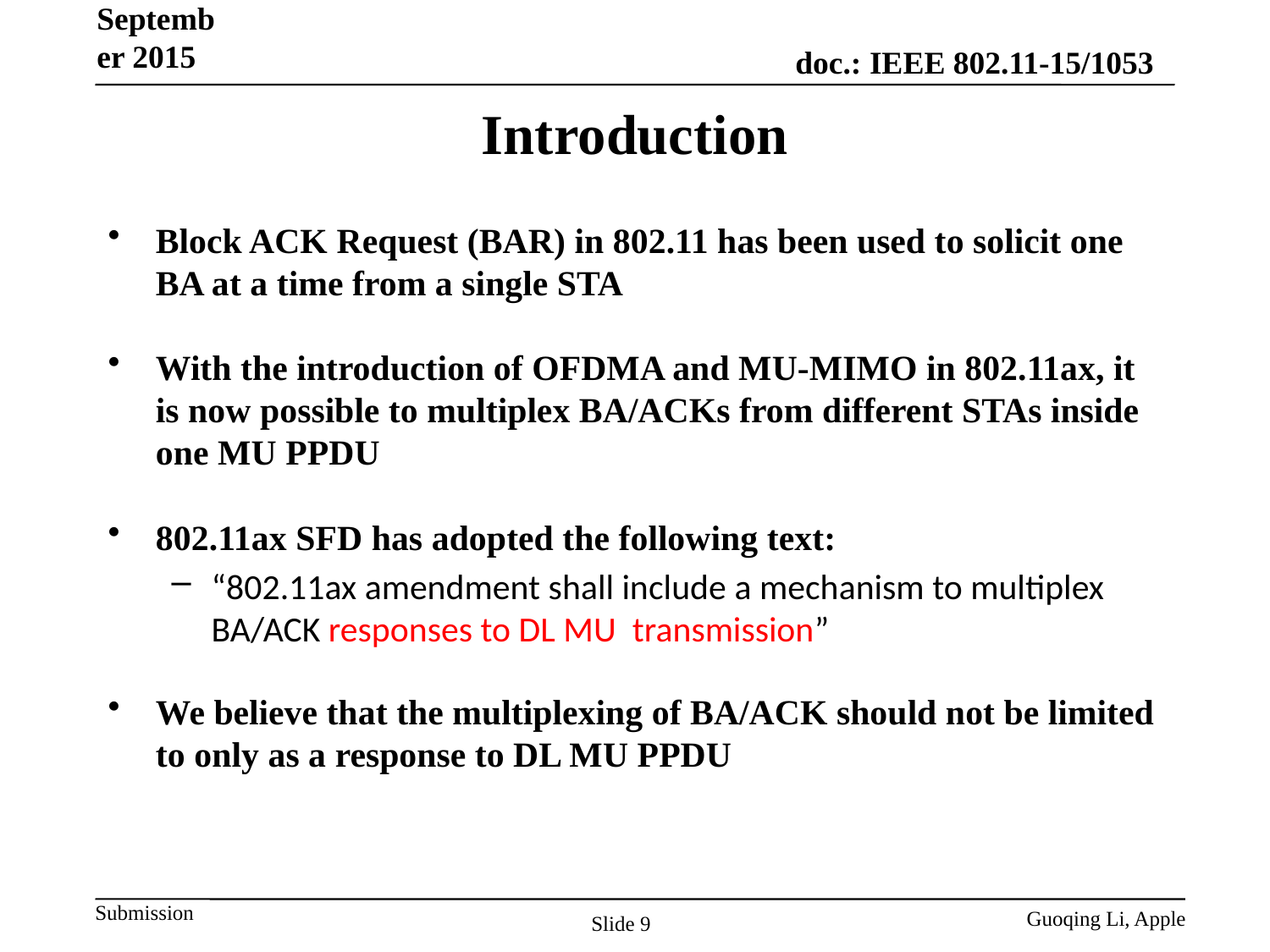

September 2015
# Introduction
Block ACK Request (BAR) in 802.11 has been used to solicit one BA at a time from a single STA

With the introduction of OFDMA and MU-MIMO in 802.11ax, it is now possible to multiplex BA/ACKs from different STAs inside one MU PPDU

802.11ax SFD has adopted the following text:
“802.11ax amendment shall include a mechanism to multiplex BA/ACK responses to DL MU  transmission”

We believe that the multiplexing of BA/ACK should not be limited to only as a response to DL MU PPDU

Guoqing Li, Apple
Slide 9